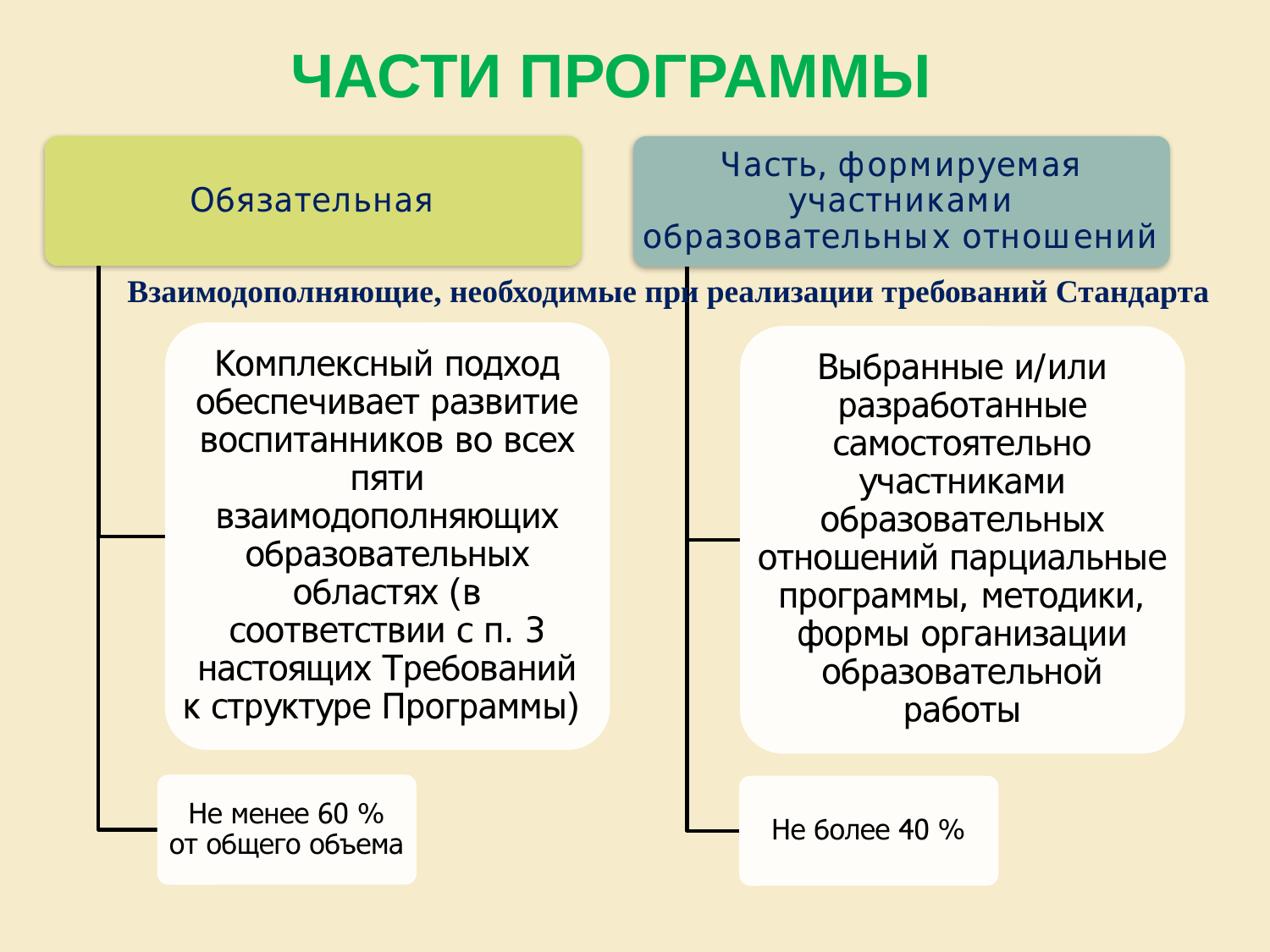

ЧАСТИ ПРОГРАММЫ
Обязательная
Комплексный подход обеспечивает развитие воспитанников во всех пяти взаимодополняющих образовательных областях (в соответствии с п. 3 настоящих Требований
к структуре Программы)
Не менее 60 %
от общего объема
Часть, формируемая участниками образовательных отношений
Выбранные и/или разработанные самостоятельно участниками образовательных отношений парциальные программы, методики, формы организации образовательной работы
Не более 40 %
Взаимодополняющие, необходимые при реализации требований Стандарта